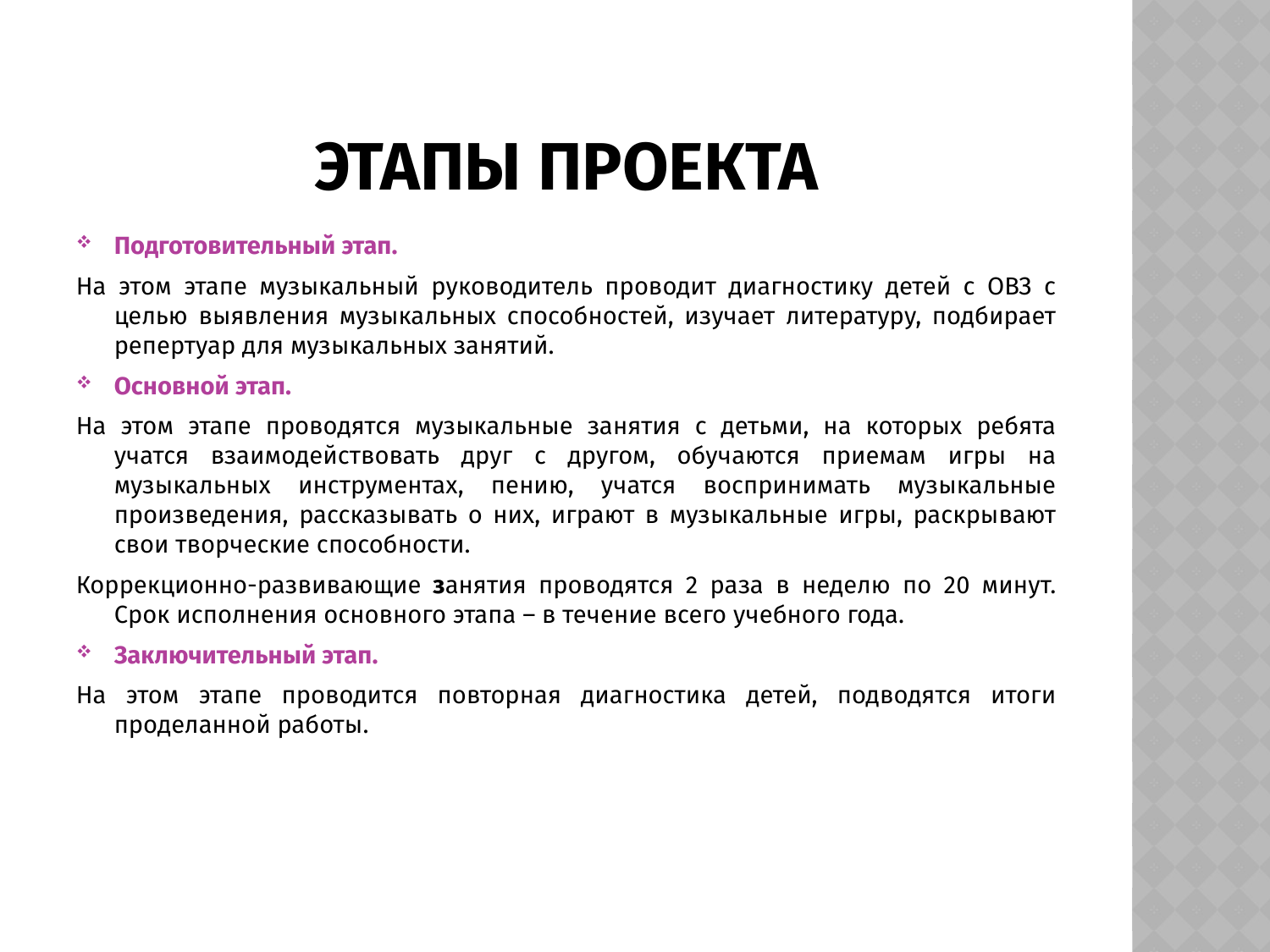

# Этапы проекта
Подготовительный этап.
На этом этапе музыкальный руководитель проводит диагностику детей с ОВЗ с целью выявления музыкальных способностей, изучает литературу, подбирает репертуар для музыкальных занятий.
Основной этап.
На этом этапе проводятся музыкальные занятия с детьми, на которых ребята учатся взаимодействовать друг с другом, обучаются приемам игры на музыкальных инструментах, пению, учатся воспринимать музыкальные произведения, рассказывать о них, играют в музыкальные игры, раскрывают свои творческие способности.
Коррекционно-развивающие занятия проводятся 2 раза в неделю по 20 минут. Срок исполнения основного этапа – в течение всего учебного года.
Заключительный этап.
На этом этапе проводится повторная диагностика детей, подводятся итоги проделанной работы.